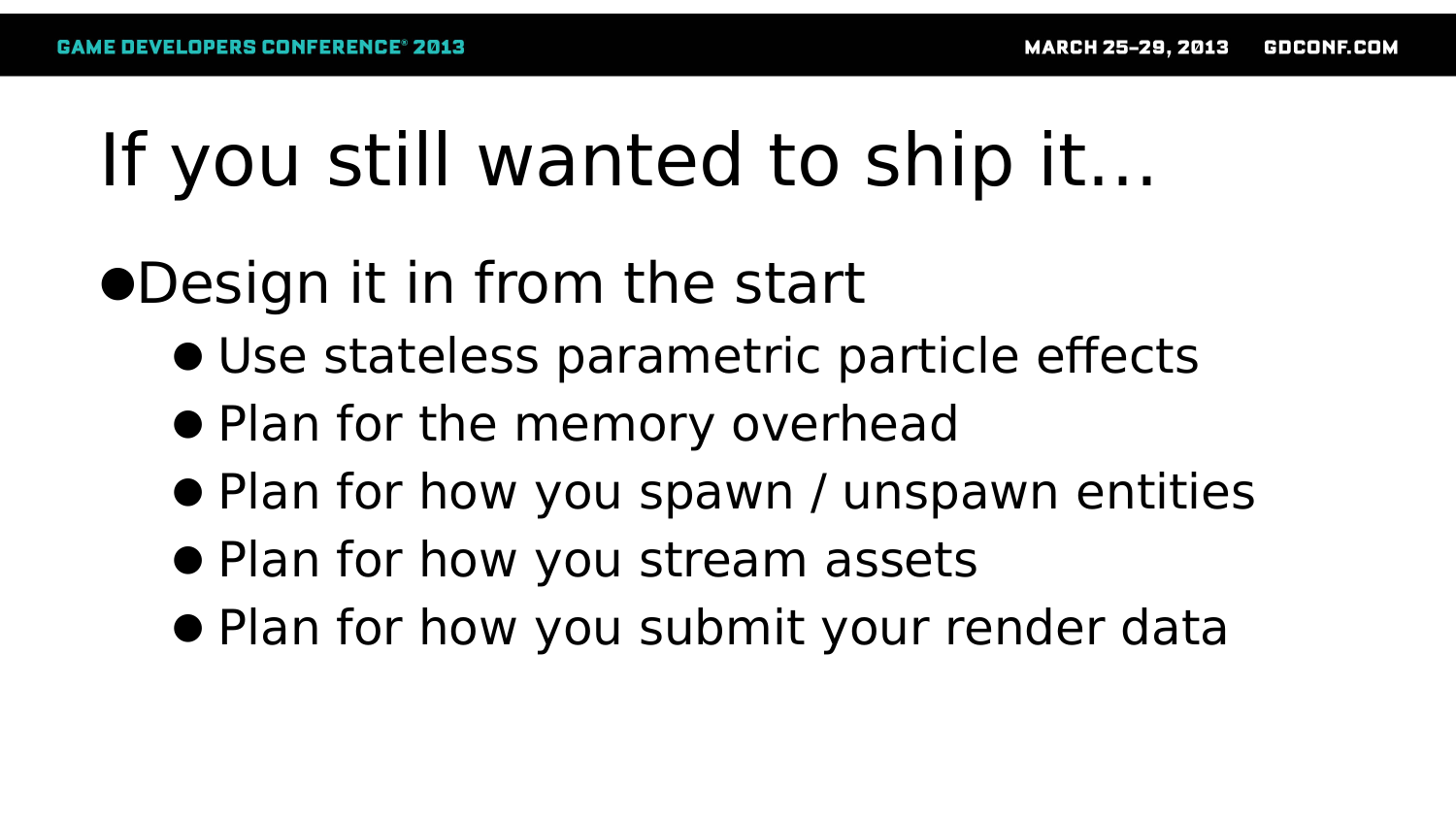

# If you still wanted to ship it…
Design it in from the start
Use stateless parametric particle effects
Plan for the memory overhead
Plan for how you spawn / unspawn entities
Plan for how you stream assets
Plan for how you submit your render data